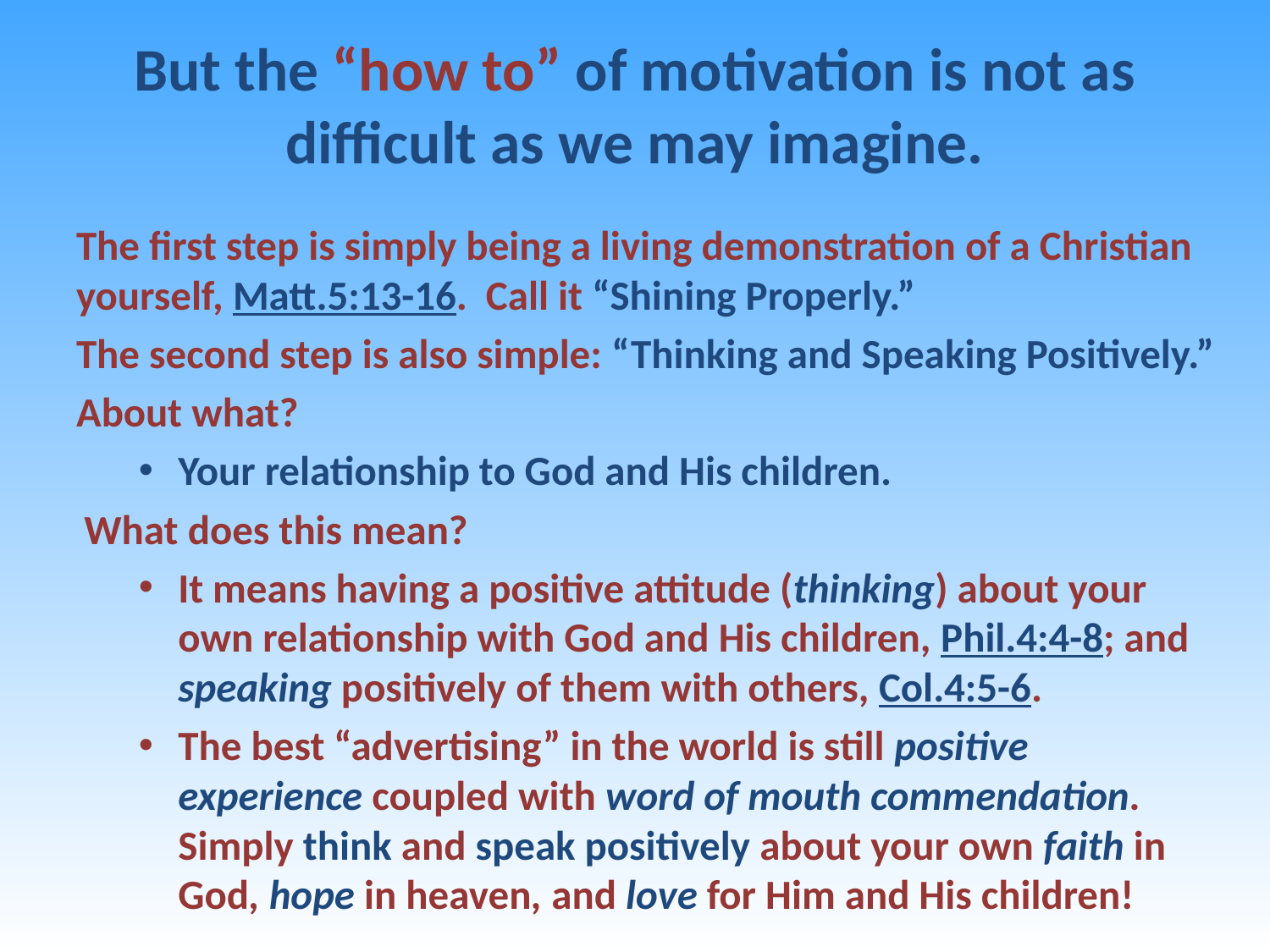

# But the “how to” of motivation is not as difficult as we may imagine.
The first step is simply being a living demonstration of a Christian yourself, Matt.5:13-16.  Call it “Shining Properly.”
The second step is also simple: “Thinking and Speaking Positively.”
About what?
Your relationship to God and His children.
What does this mean?
It means having a positive attitude (thinking) about your own relationship with God and His children, Phil.4:4-8; and speaking positively of them with others, Col.4:5-6.
The best “advertising” in the world is still positive experience coupled with word of mouth commendation.  Simply think and speak positively about your own faith in God, hope in heaven, and love for Him and His children!